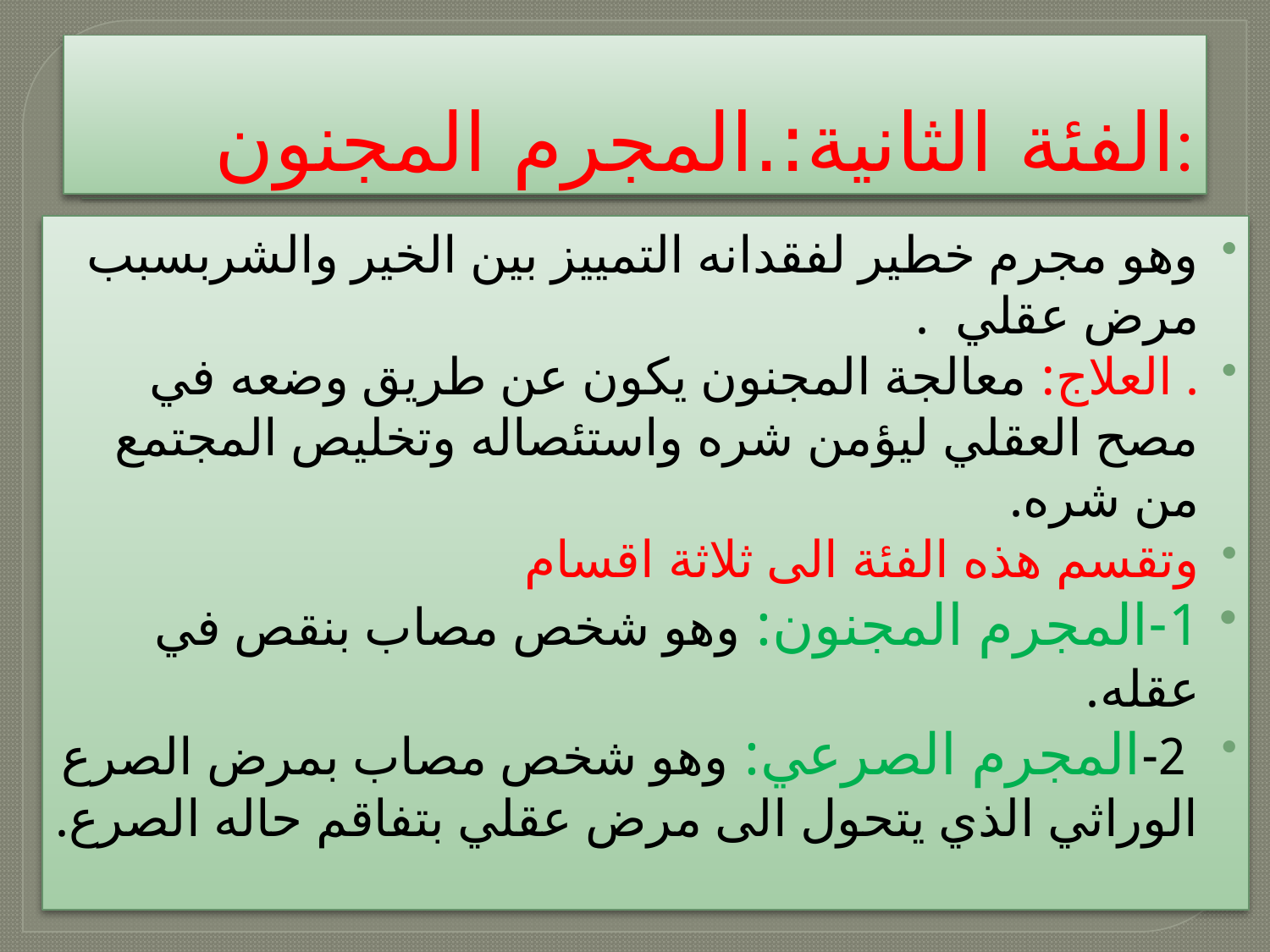

# الفئة الثانية:.المجرم المجنون:
وهو مجرم خطير لفقدانه التمييز بين الخير والشربسبب مرض عقلي  .
. العلاج: معالجة المجنون يكون عن طريق وضعه في مصح العقلي ليؤمن شره واستئصاله وتخليص المجتمع من شره.
وتقسم هذه الفئة الى ثلاثة اقسام
1-المجرم المجنون: وهو شخص مصاب بنقص في عقله.
 2-المجرم الصرعي: وهو شخص مصاب بمرض الصرع الوراثي الذي يتحول الى مرض عقلي بتفاقم حاله الصرع.